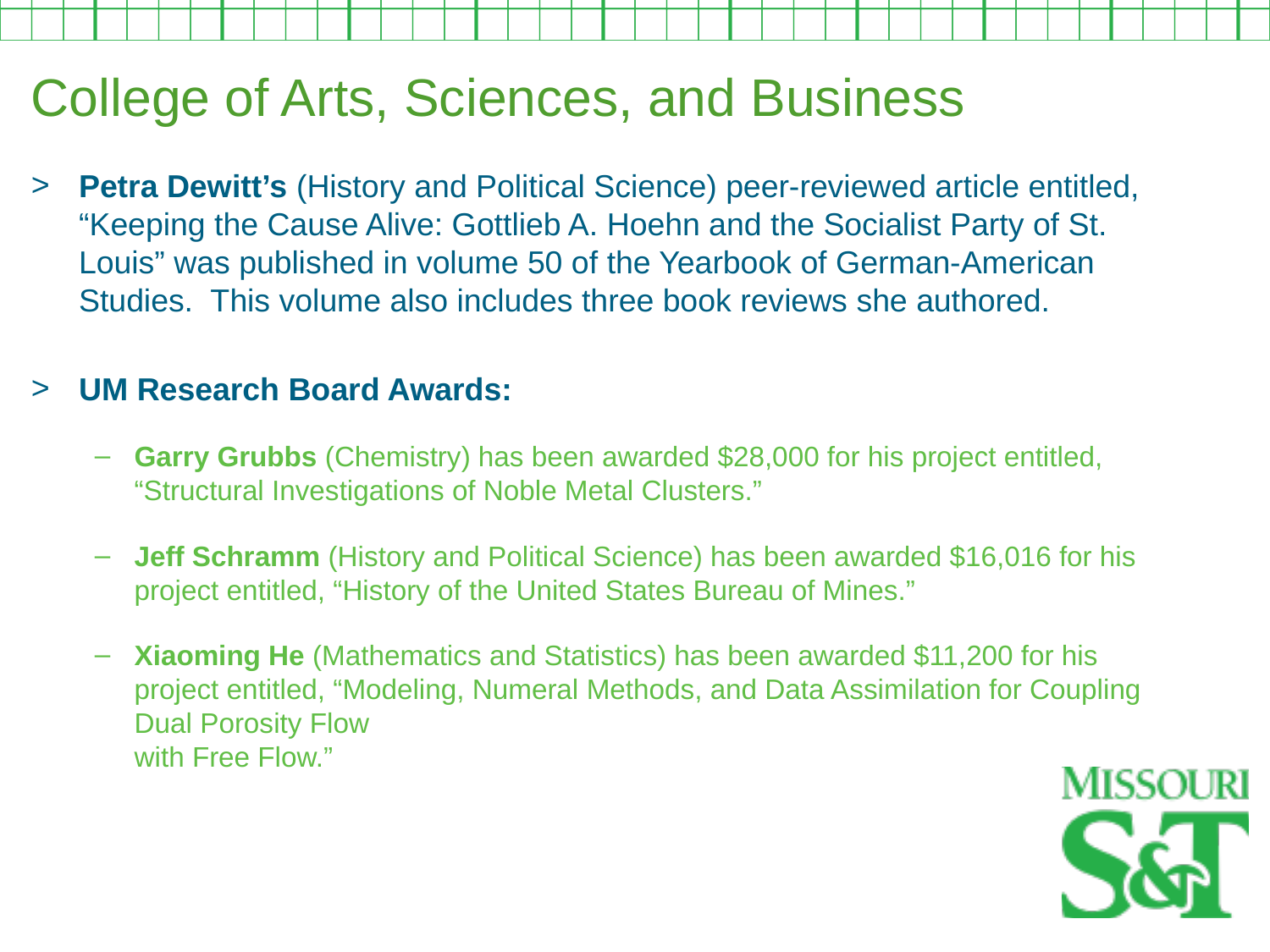

College of Arts, Sciences, and Business
Petra Dewitt’s (History and Political Science) peer-reviewed article entitled, “Keeping the Cause Alive: Gottlieb A. Hoehn and the Socialist Party of St. Louis” was published in volume 50 of the Yearbook of German-American Studies.  This volume also includes three book reviews she authored.

UM Research Board Awards:
Garry Grubbs (Chemistry) has been awarded $28,000 for his project entitled, “Structural Investigations of Noble Metal Clusters.”
Jeff Schramm (History and Political Science) has been awarded $16,016 for his project entitled, “History of the United States Bureau of Mines.”
Xiaoming He (Mathematics and Statistics) has been awarded $11,200 for his project entitled, “Modeling, Numeral Methods, and Data Assimilation for Coupling Dual Porosity Flow
with Free Flow.”